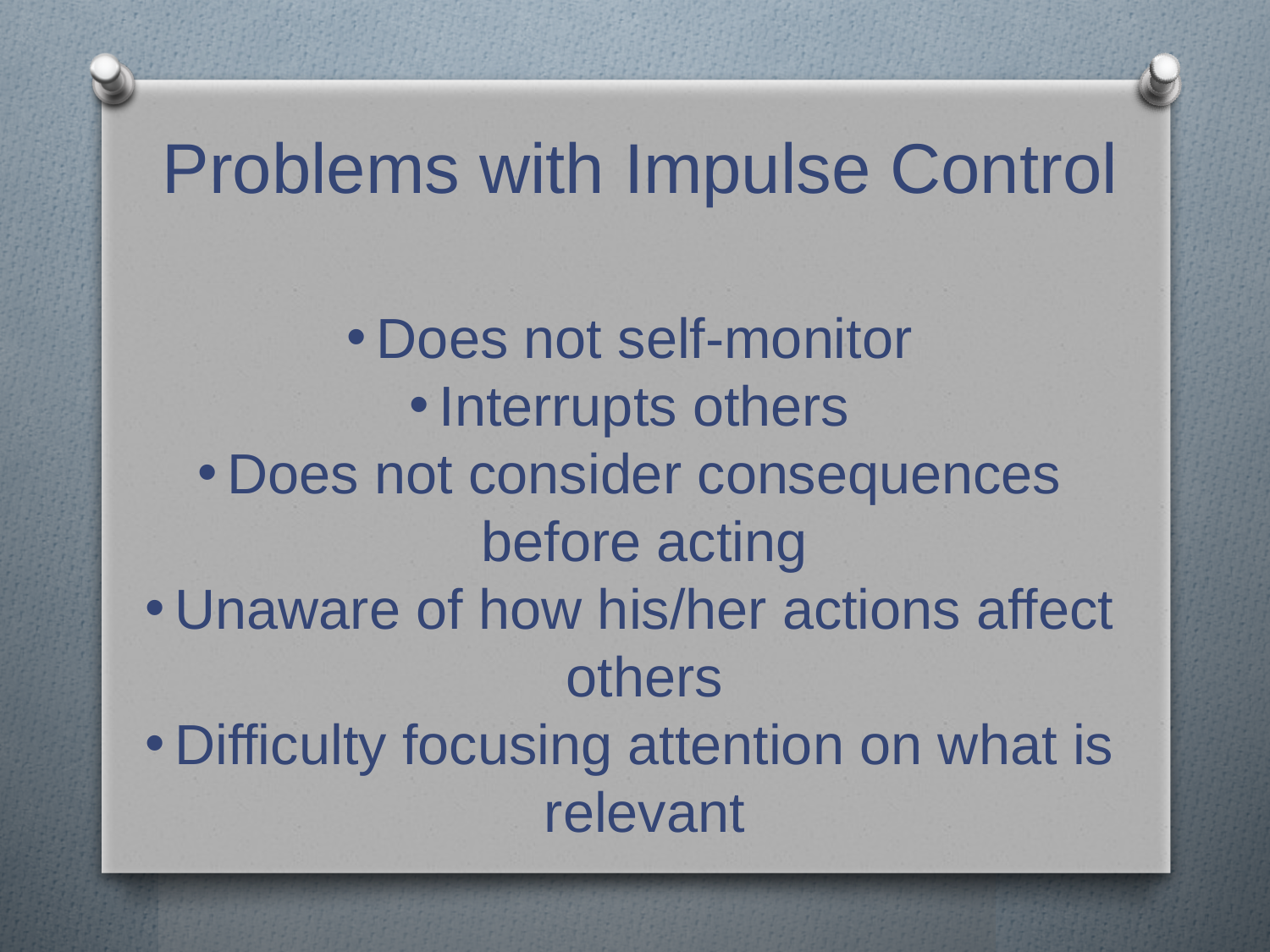

Problems with Impulse Control
Does not self-monitor
Interrupts others
Does not consider consequences before acting
Unaware of how his/her actions affect others
Difficulty focusing attention on what is relevant